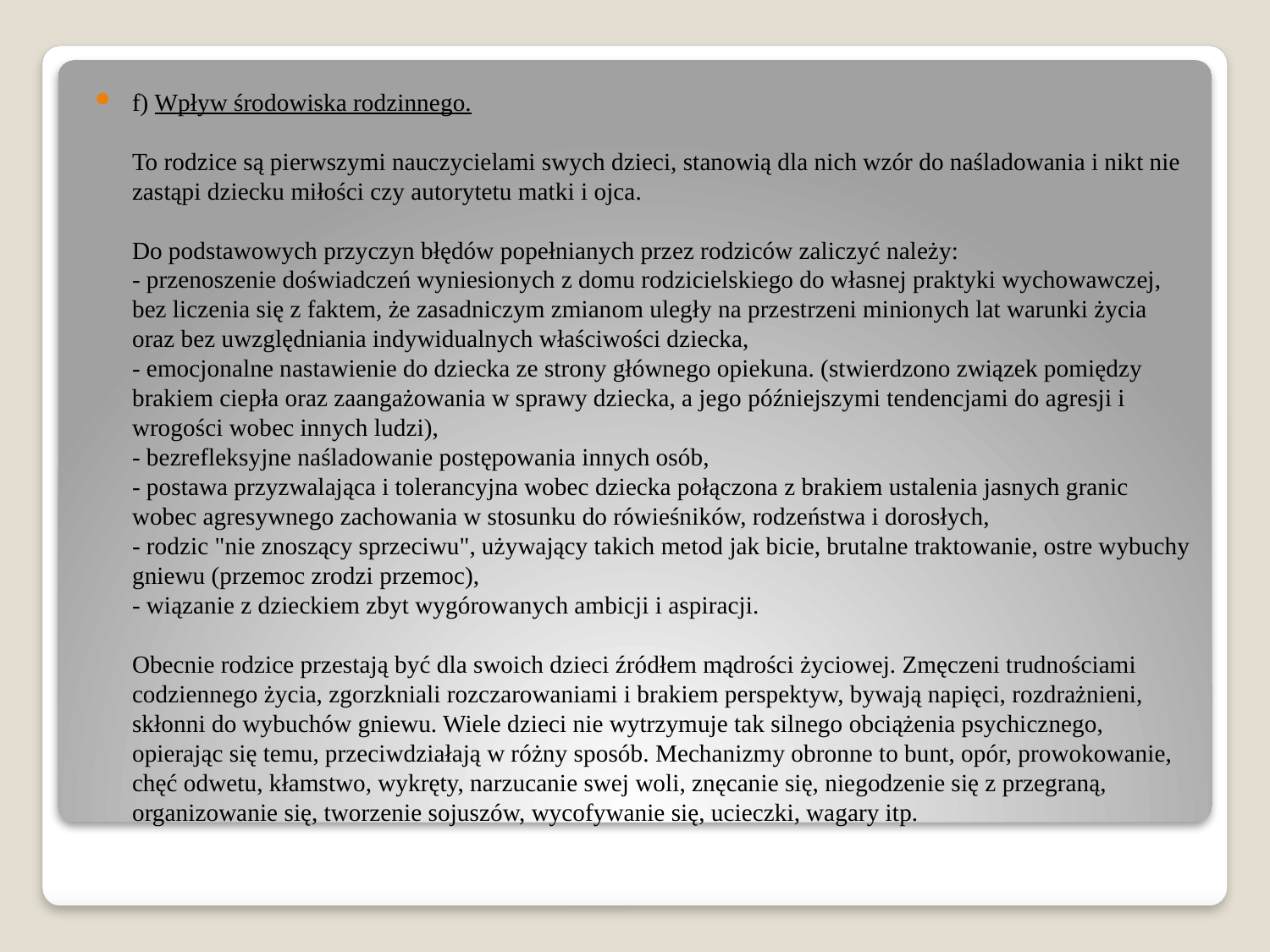

f) Wpływ środowiska rodzinnego.
To rodzice są pierwszymi nauczycielami swych dzieci, stanowią dla nich wzór do naśladowania i nikt nie zastąpi dziecku miłości czy autorytetu matki i ojca.
Do podstawowych przyczyn błędów popełnianych przez rodziców zaliczyć należy:
- przenoszenie doświadczeń wyniesionych z domu rodzicielskiego do własnej praktyki wychowawczej, bez liczenia się z faktem, że zasadniczym zmianom uległy na przestrzeni minionych lat warunki życia oraz bez uwzględniania indywidualnych właściwości dziecka,
- emocjonalne nastawienie do dziecka ze strony głównego opiekuna. (stwierdzono związek pomiędzy brakiem ciepła oraz zaangażowania w sprawy dziecka, a jego późniejszymi tendencjami do agresji i wrogości wobec innych ludzi),
- bezrefleksyjne naśladowanie postępowania innych osób,
- postawa przyzwalająca i tolerancyjna wobec dziecka połączona z brakiem ustalenia jasnych granic wobec agresywnego zachowania w stosunku do rówieśników, rodzeństwa i dorosłych,
- rodzic "nie znoszący sprzeciwu", używający takich metod jak bicie, brutalne traktowanie, ostre wybuchy gniewu (przemoc zrodzi przemoc),
- wiązanie z dzieckiem zbyt wygórowanych ambicji i aspiracji.
Obecnie rodzice przestają być dla swoich dzieci źródłem mądrości życiowej. Zmęczeni trudnościami codziennego życia, zgorzkniali rozczarowaniami i brakiem perspektyw, bywają napięci, rozdrażnieni, skłonni do wybuchów gniewu. Wiele dzieci nie wytrzymuje tak silnego obciążenia psychicznego, opierając się temu, przeciwdziałają w różny sposób. Mechanizmy obronne to bunt, opór, prowokowanie, chęć odwetu, kłamstwo, wykręty, narzucanie swej woli, znęcanie się, niegodzenie się z przegraną, organizowanie się, tworzenie sojuszów, wycofywanie się, ucieczki, wagary itp.